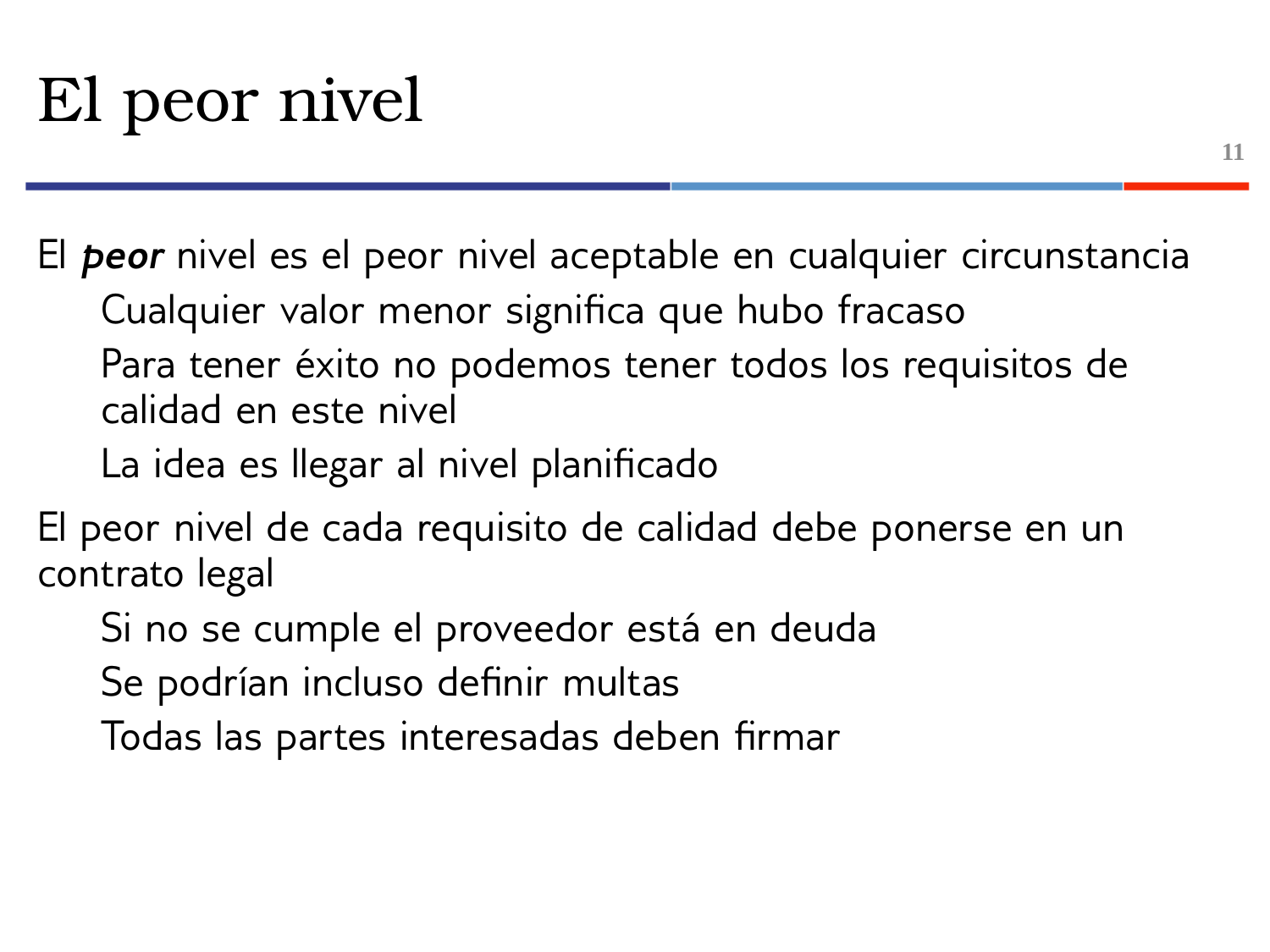

# El peor nivel
11
El peor nivel es el peor nivel aceptable en cualquier circunstancia
Cualquier valor menor significa que hubo fracaso
Para tener éxito no podemos tener todos los requisitos de calidad en este nivel
La idea es llegar al nivel planificado
El peor nivel de cada requisito de calidad debe ponerse en un contrato legal
Si no se cumple el proveedor está en deuda
Se podrían incluso definir multas
Todas las partes interesadas deben firmar